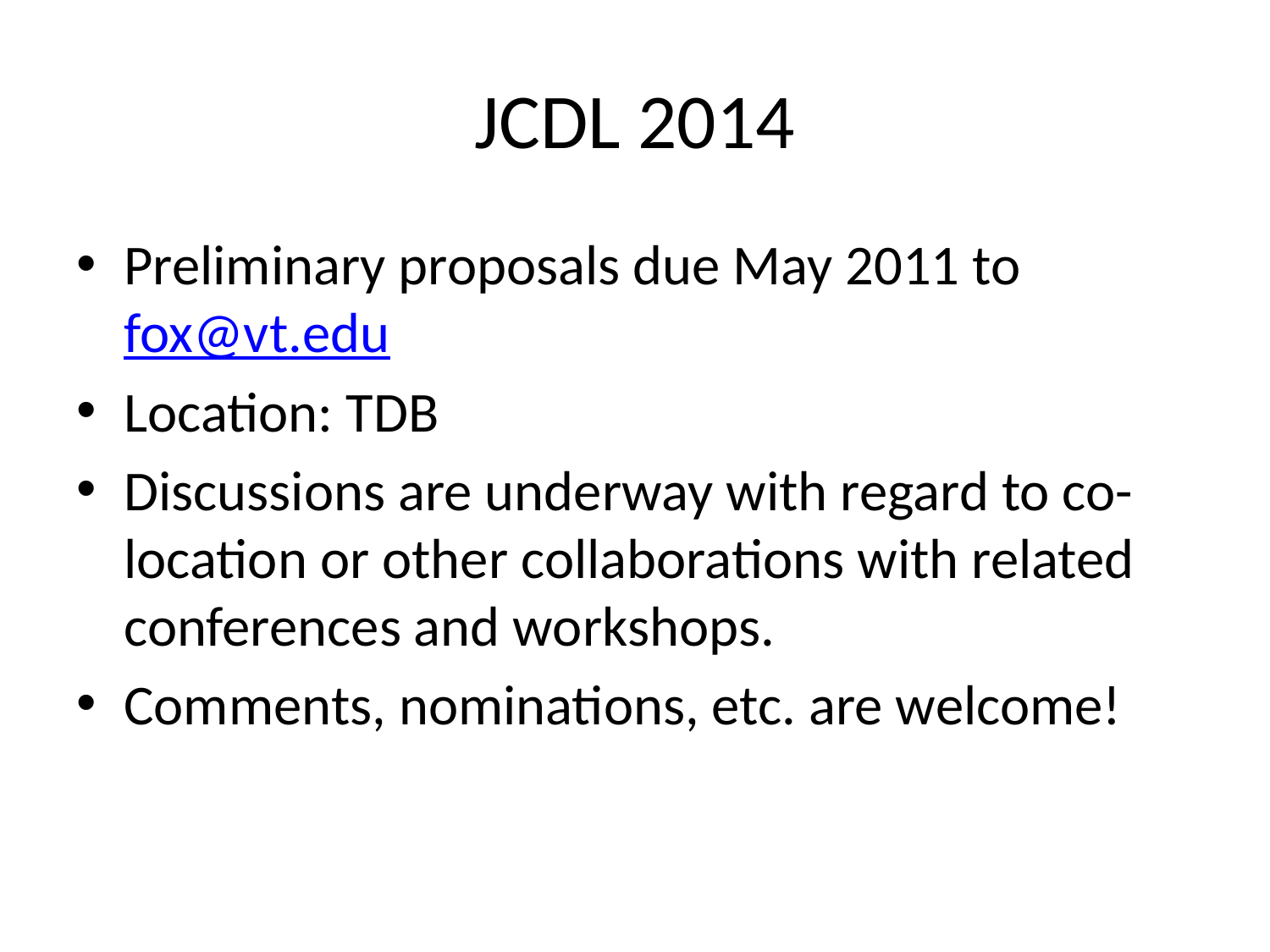

# JCDL 2014
Preliminary proposals due May 2011 to fox@vt.edu
Location: TDB
Discussions are underway with regard to co-location or other collaborations with related conferences and workshops.
Comments, nominations, etc. are welcome!